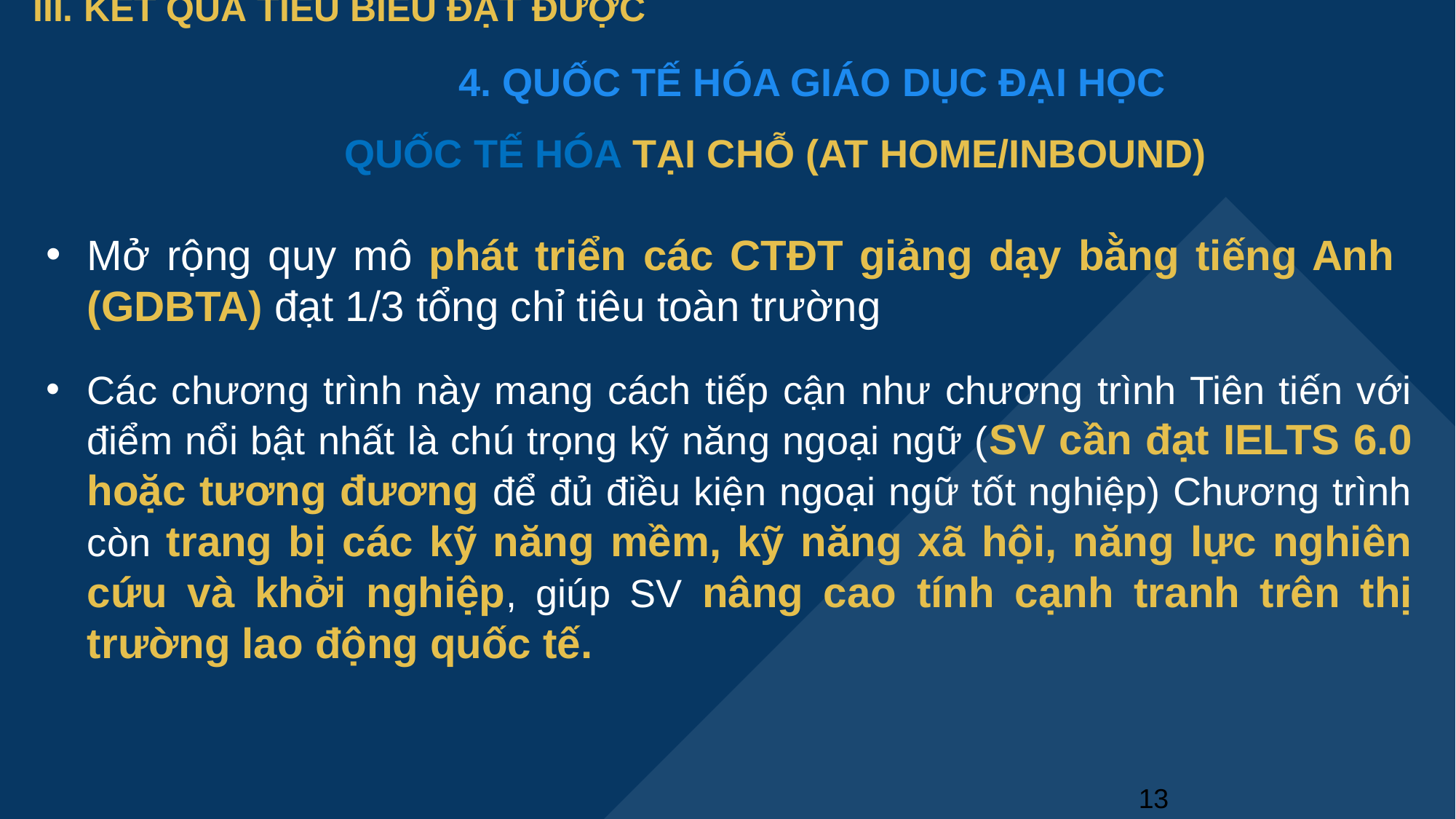

III. KẾT QUẢ TIÊU BIỂU ĐẠT ĐƯỢC
4. QUỐC TẾ HÓA GIÁO DỤC ĐẠI HỌC
# QUỐC TẾ HÓA TẠI CHỖ (AT HOME/INBOUND)
Mở rộng quy mô phát triển các CTĐT giảng dạy bằng tiếng Anh (GDBTA) đạt 1/3 tổng chỉ tiêu toàn trường

Các chương trình này mang cách tiếp cận như chương trình Tiên tiến với điểm nổi bật nhất là chú trọng kỹ năng ngoại ngữ (SV cần đạt IELTS 6.0 hoặc tương đương để đủ điều kiện ngoại ngữ tốt nghiệp) Chương trình còn trang bị các kỹ năng mềm, kỹ năng xã hội, năng lực nghiên cứu và khởi nghiệp, giúp SV nâng cao tính cạnh tranh trên thị trường lao động quốc tế.

13